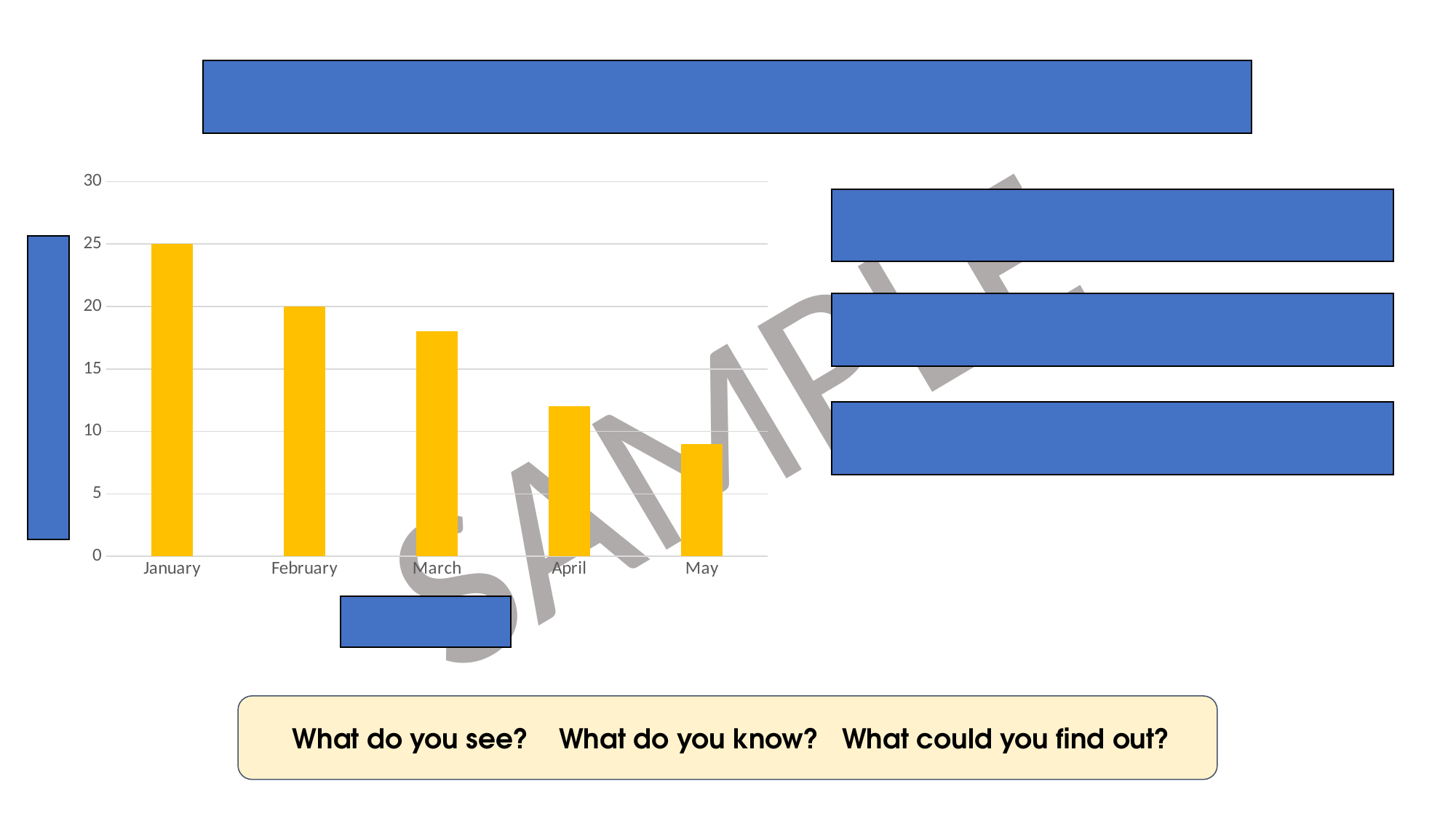

The bar chart shows the number of days it rained between January and May.

### Chart

| Category | Series 1 |
|---|---|
| January | 25.0 |
| February | 20.0 |
| March | 18.0 |
| April | 12.0 |
| May | 9.0 |
Which month had the most rainfall?

How many rainy day were there in February?

How many days did it rain from January to May?

Number of days it rained.

Month.
 What do you see?    What do you know?   What could you find out?